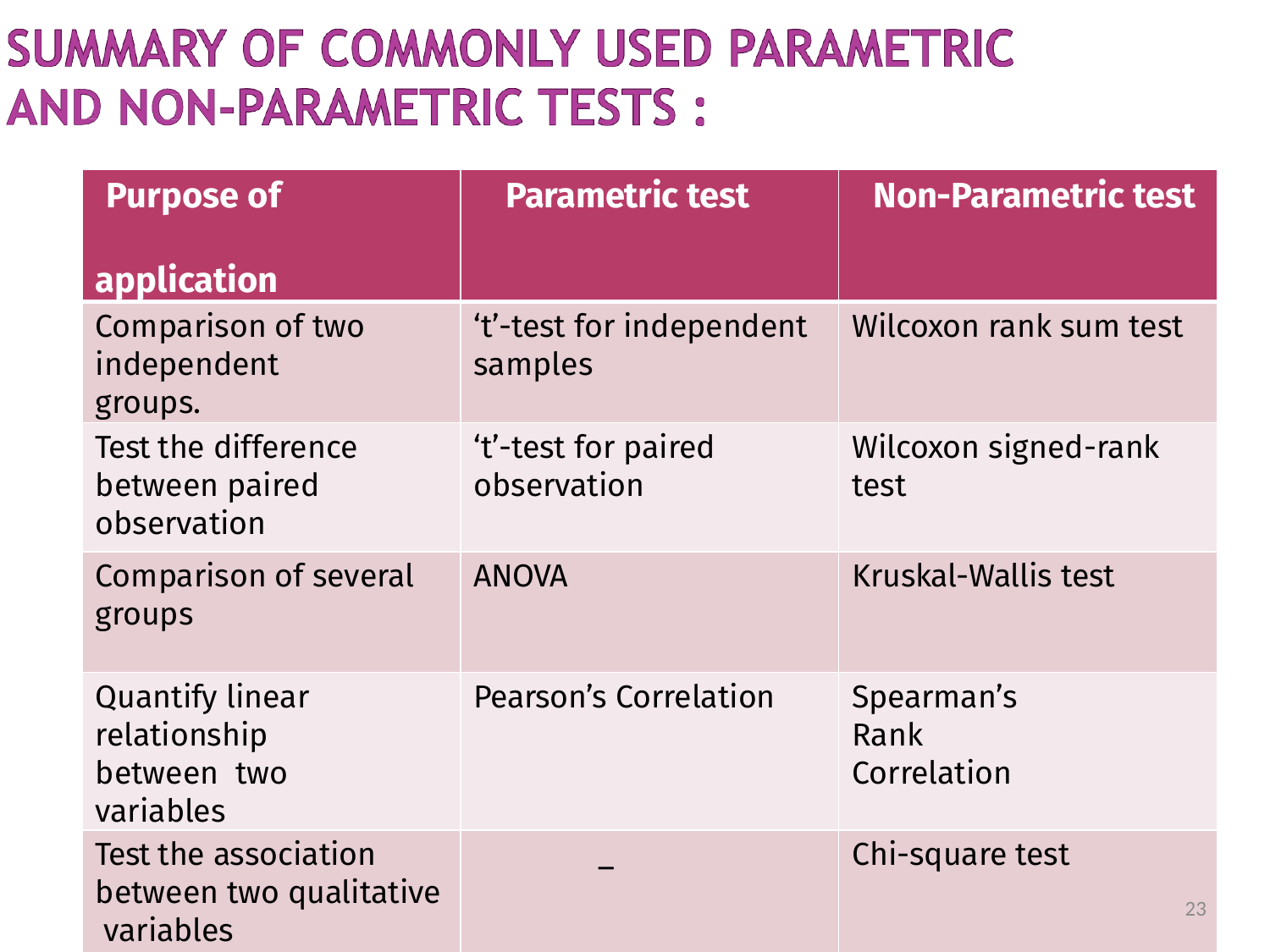

| Purpose of application | Parametric test | Non-Parametric test |
| --- | --- | --- |
| Comparison of two independent groups. | ‘t’-test for independent samples | Wilcoxon rank sum test |
| Test the difference between paired observation | ‘t’-test for paired observation | Wilcoxon signed-rank test |
| Comparison of several groups | ANOVA | Kruskal-Wallis test |
| Quantify linear relationship between two variables | Pearson’s Correlation | Spearman’s Rank Correlation |
| Test the association between two qualitative variables | \_ | Chi-square test |
23